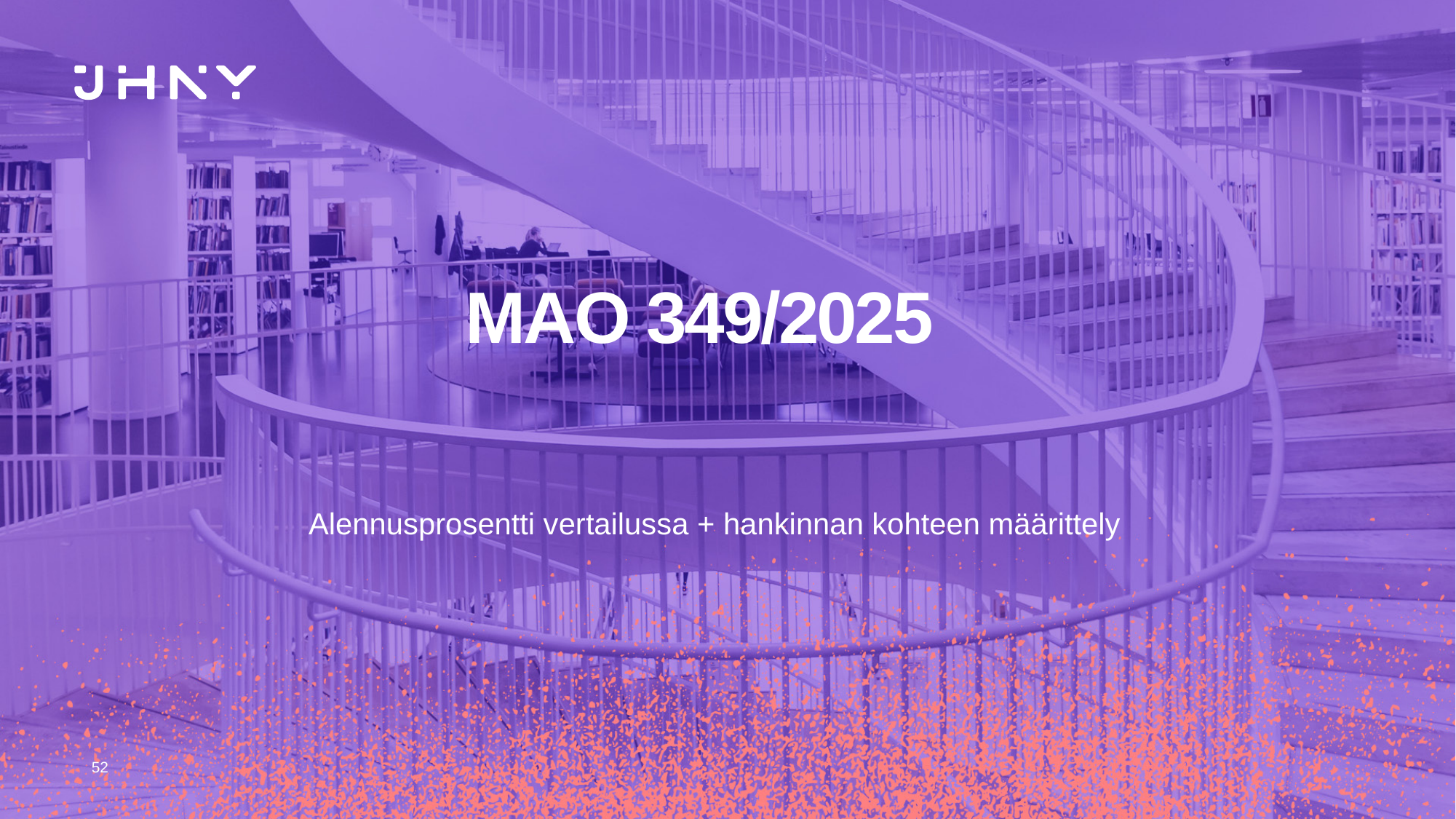

# MAO 349/2025
Alennusprosentti vertailussa + hankinnan kohteen määrittely
52